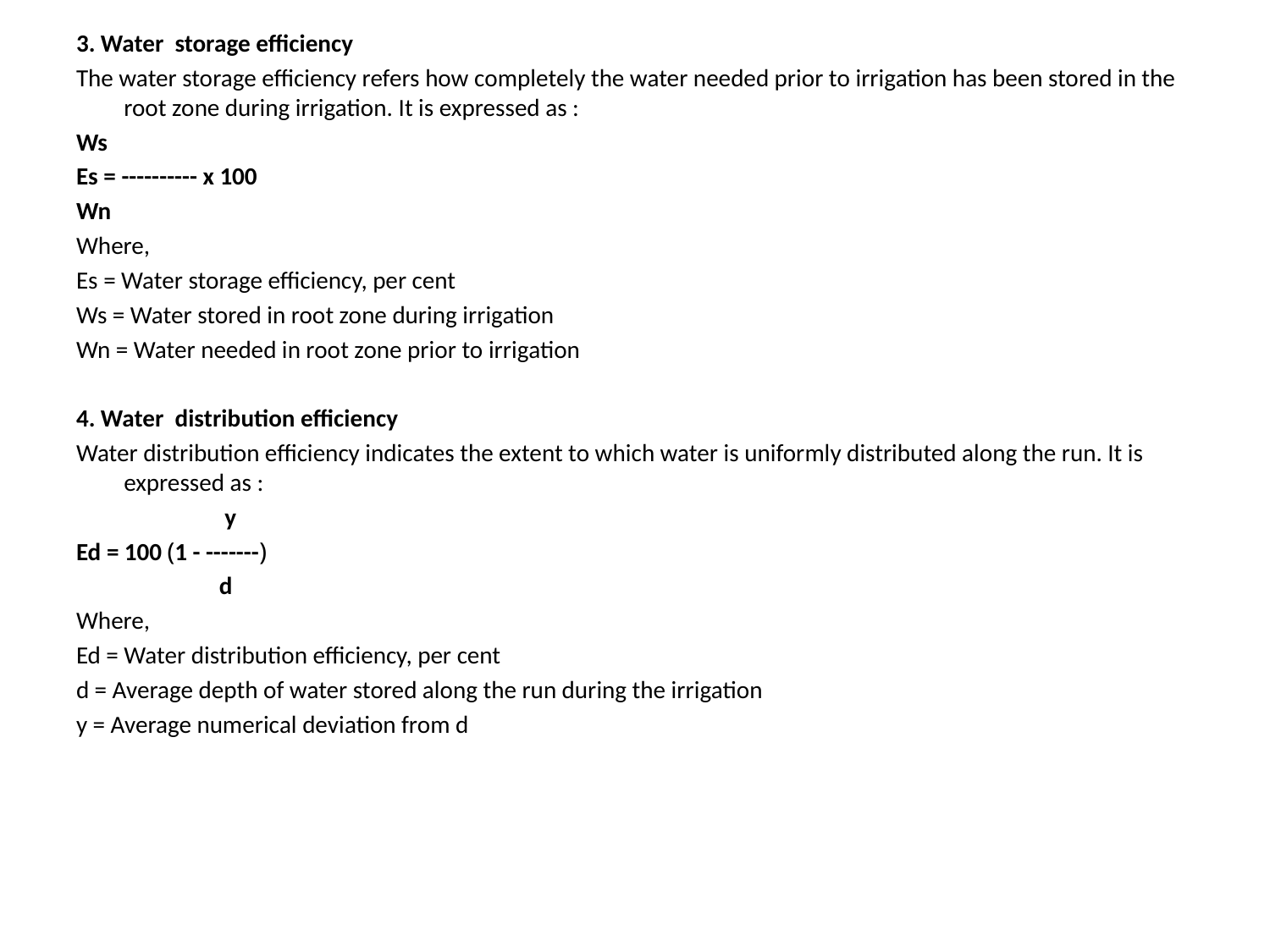

3. Water  storage efficiency
The water storage efficiency refers how completely the water needed prior to irrigation has been stored in the root zone during irrigation. It is expressed as :
Ws
Es = ---------- x 100
Wn
Where,
Es = Water storage efficiency, per cent
Ws = Water stored in root zone during irrigation
Wn = Water needed in root zone prior to irrigation

4. Water  distribution efficiency
Water distribution efficiency indicates the extent to which water is uniformly distributed along the run. It is expressed as :
                           y
Ed = 100 ﴾1 - -------﴿
                          d
Where,
Ed = Water distribution efficiency, per cent
d = Average depth of water stored along the run during the irrigation
y = Average numerical deviation from d